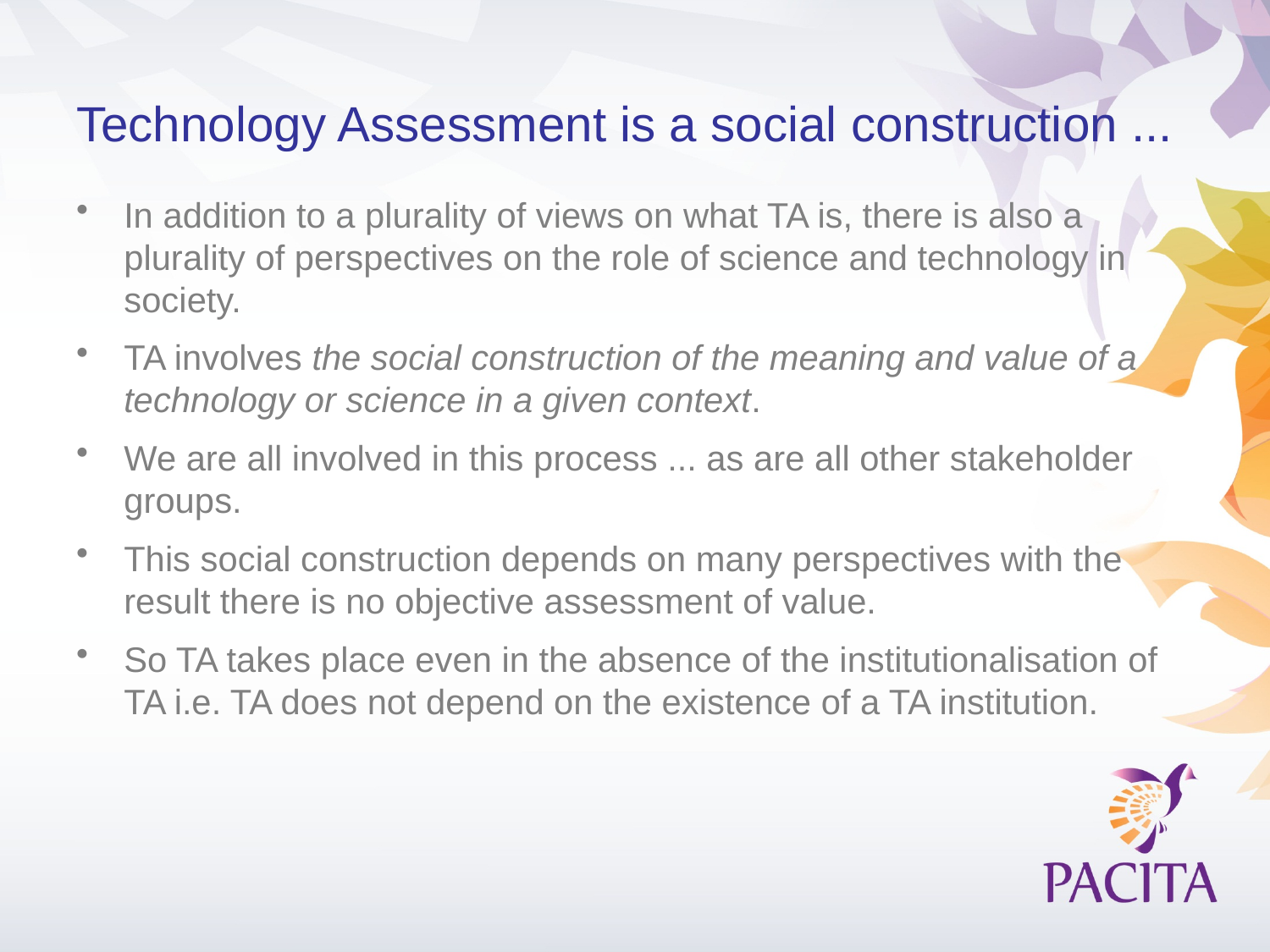

# Technology Assessment is a social construction ...
In addition to a plurality of views on what TA is, there is also a plurality of perspectives on the role of science and technology in society.
TA involves the social construction of the meaning and value of a technology or science in a given context.
We are all involved in this process ... as are all other stakeholder groups.
This social construction depends on many perspectives with the result there is no objective assessment of value.
So TA takes place even in the absence of the institutionalisation of TA i.e. TA does not depend on the existence of a TA institution.